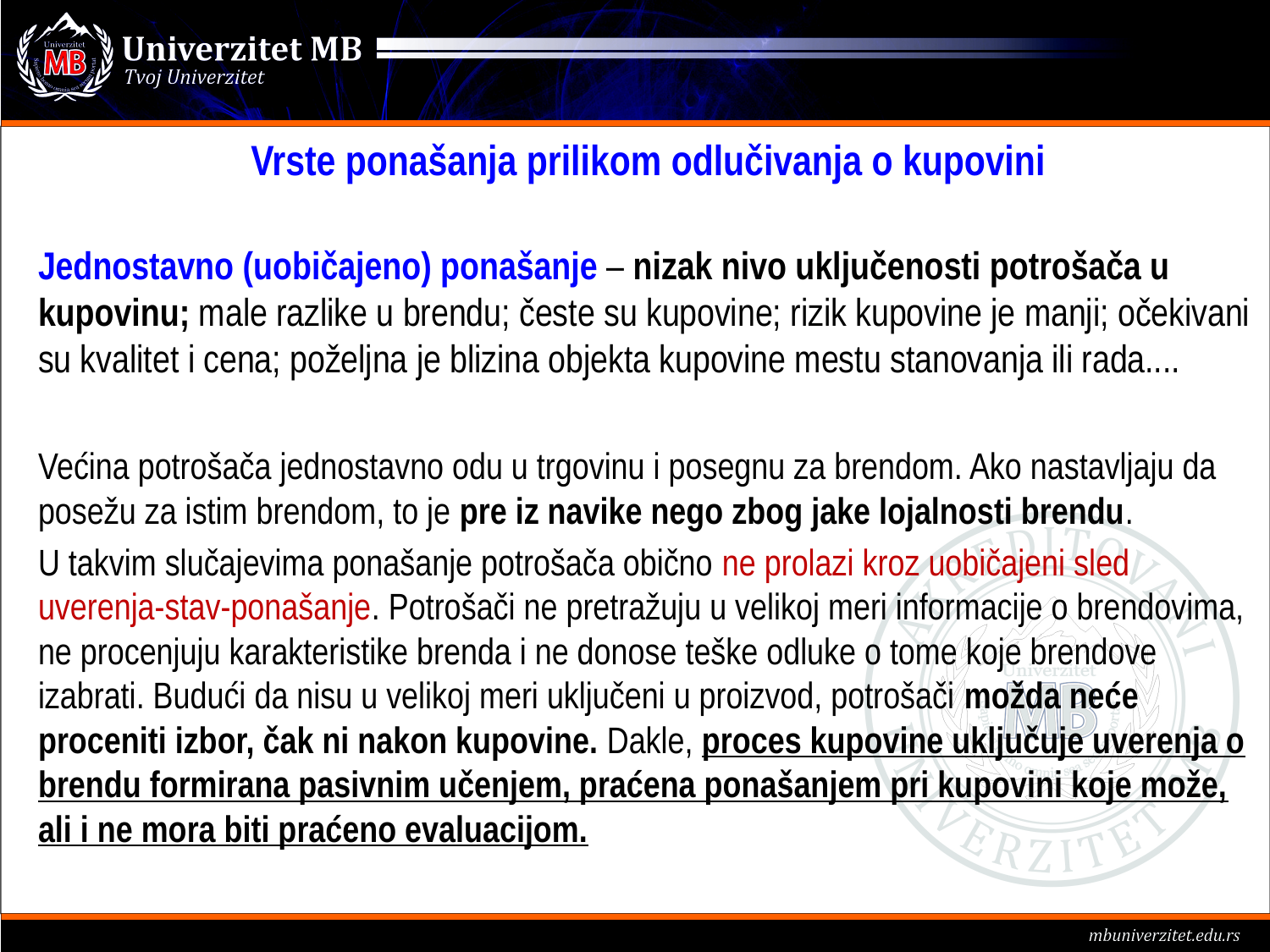

Vrste ponašanja prilikom odlučivanja o kupovini

Jednostavno (uobičajeno) ponašanje – nizak nivo uključenosti potrošača u kupovinu; male razlike u brendu; česte su kupovine; rizik kupovine je manji; očekivani su kvalitet i cena; poželjna je blizina objekta kupovine mestu stanovanja ili rada....

Većina potrošača jednostavno odu u trgovinu i posegnu za brendom. Ako nastavljaju da posežu za istim brendom, to je pre iz navike nego zbog jake lojalnosti brendu.
U takvim slučajevima ponašanje potrošača obično ne prolazi kroz uobičajeni sled uverenja-stav-ponašanje. Potrošači ne pretražuju u velikoj meri informacije o brendovima, ne procenjuju karakteristike brenda i ne donose teške odluke o tome koje brendove izabrati. Budući da nisu u velikoj meri uključeni u proizvod, potrošači možda neće proceniti izbor, čak ni nakon kupovine. Dakle, proces kupovine uključuje uverenja o brendu formirana pasivnim učenjem, praćena ponašanjem pri kupovini koje može, ali i ne mora biti praćeno evaluacijom.